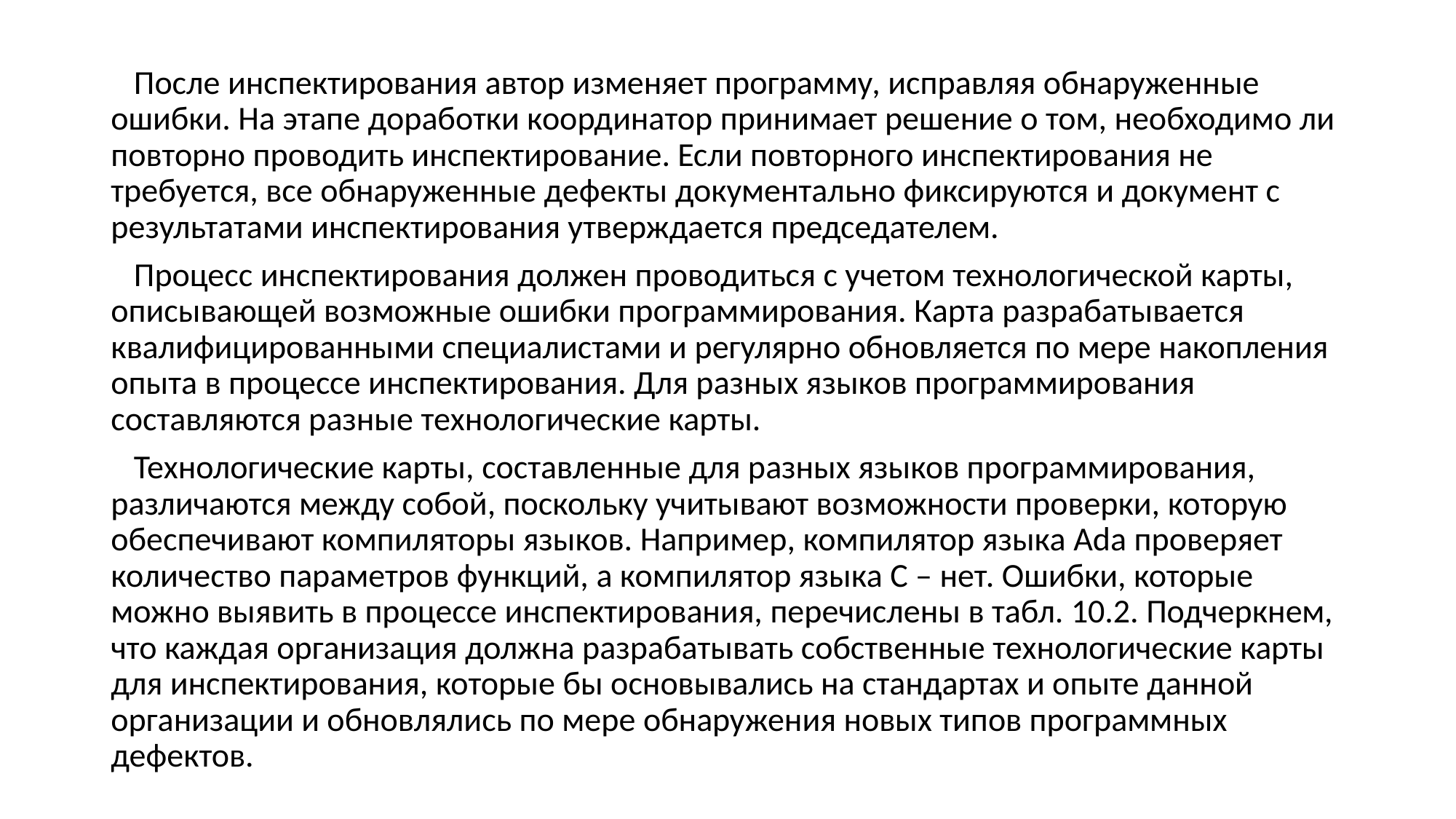

После инспектирования автор изменяет программу, исправляя обнаруженные ошибки. На этапе доработки координатор принимает решение о том, необходимо ли повторно проводить инспектирование. Если повторного инспектирования не требуется, все обнаруженные дефекты документально фиксируются и документ с результатами инспектирования утверждается председателем.
   Процесс инспектирования должен проводиться с учетом технологической карты, описывающей возможные ошибки программирования. Карта разрабатывается квалифицированными специалистами и регулярно обновляется по мере накопления опыта в процессе инспектирования. Для разных языков программирования составляются разные технологические карты.
   Технологические карты, составленные для разных языков программирования, различаются между собой, поскольку учитывают возможности проверки, которую обеспечивают компиляторы языков. Например, компилятор языка Ada проверяет количество параметров функций, а компилятор языка С – нет. Ошибки, которые можно выявить в процессе инспектирования, перечислены в табл. 10.2. Подчеркнем, что каждая организация должна разрабатывать собственные технологические карты для инспектирования, которые бы основывались на стандартах и опыте данной организации и обновлялись по мере обнаружения новых типов программных дефектов.